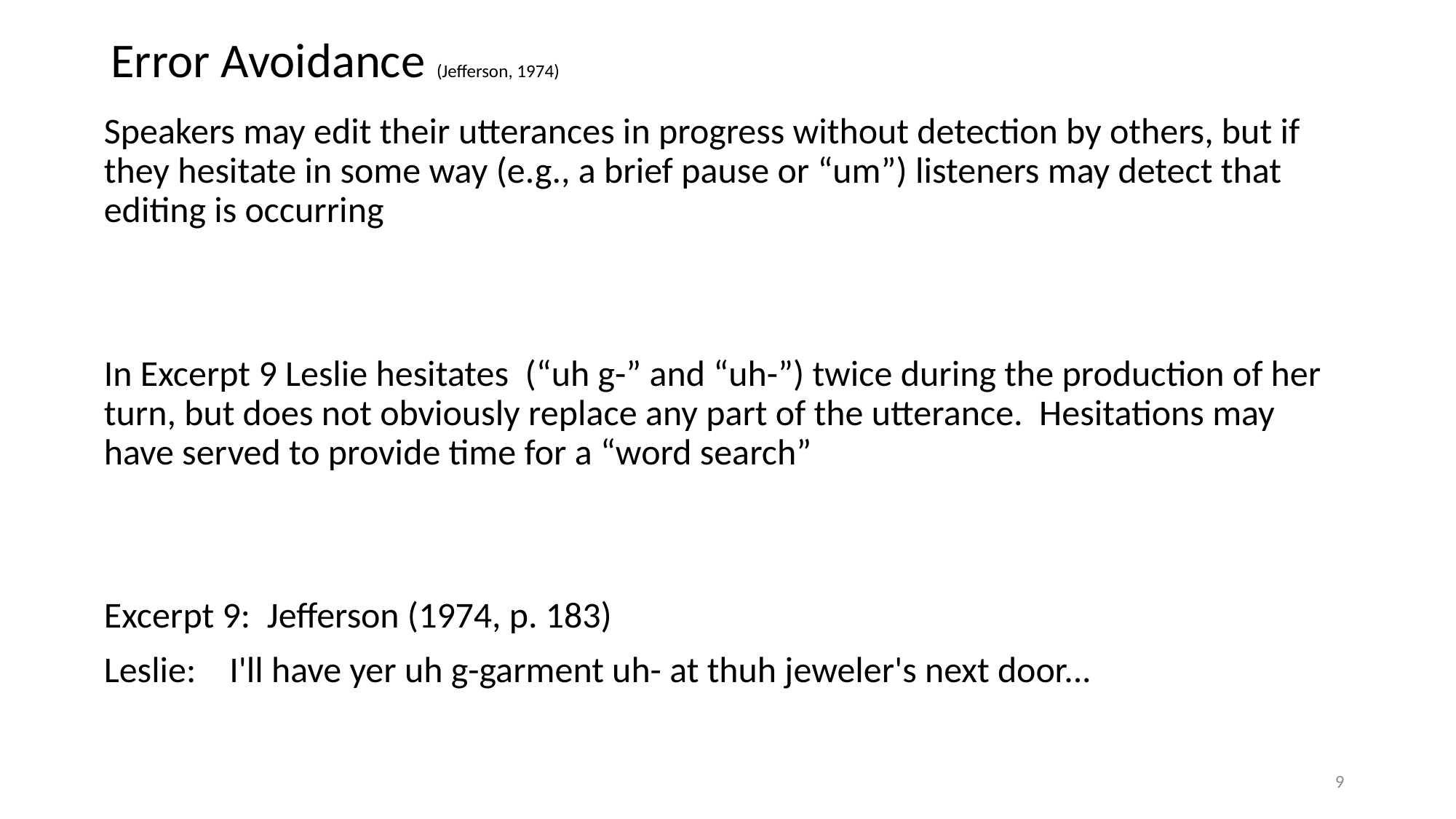

# Error Avoidance (Jefferson, 1974)
Speakers may edit their utterances in progress without detection by others, but if they hesitate in some way (e.g., a brief pause or “um”) listeners may detect that editing is occurring

In Excerpt 9 Leslie hesitates  (“uh g-” and “uh-”) twice during the production of her turn, but does not obviously replace any part of the utterance.  Hesitations may have served to provide time for a “word search”

Excerpt 9:  Jefferson (1974, p. 183)
Leslie:	  I'll have yer uh g-garment uh- at thuh jeweler's next door...

9